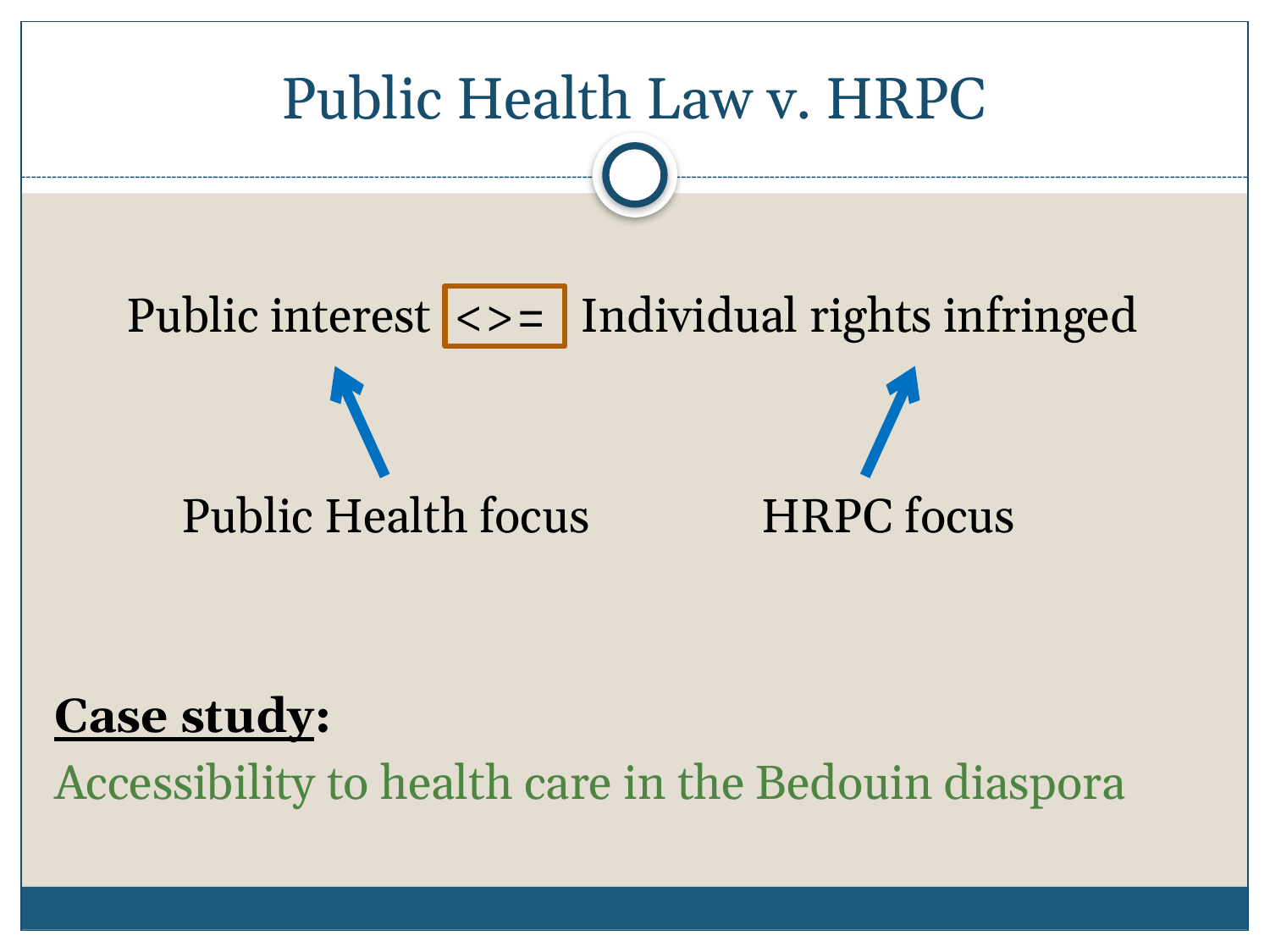

# Public Health Law v. HRPC

Public interest  <>=   Individual rights infringed

	Public Health focus               HRPC focus

Case study:
Accessibility to health care in the Bedouin diaspora